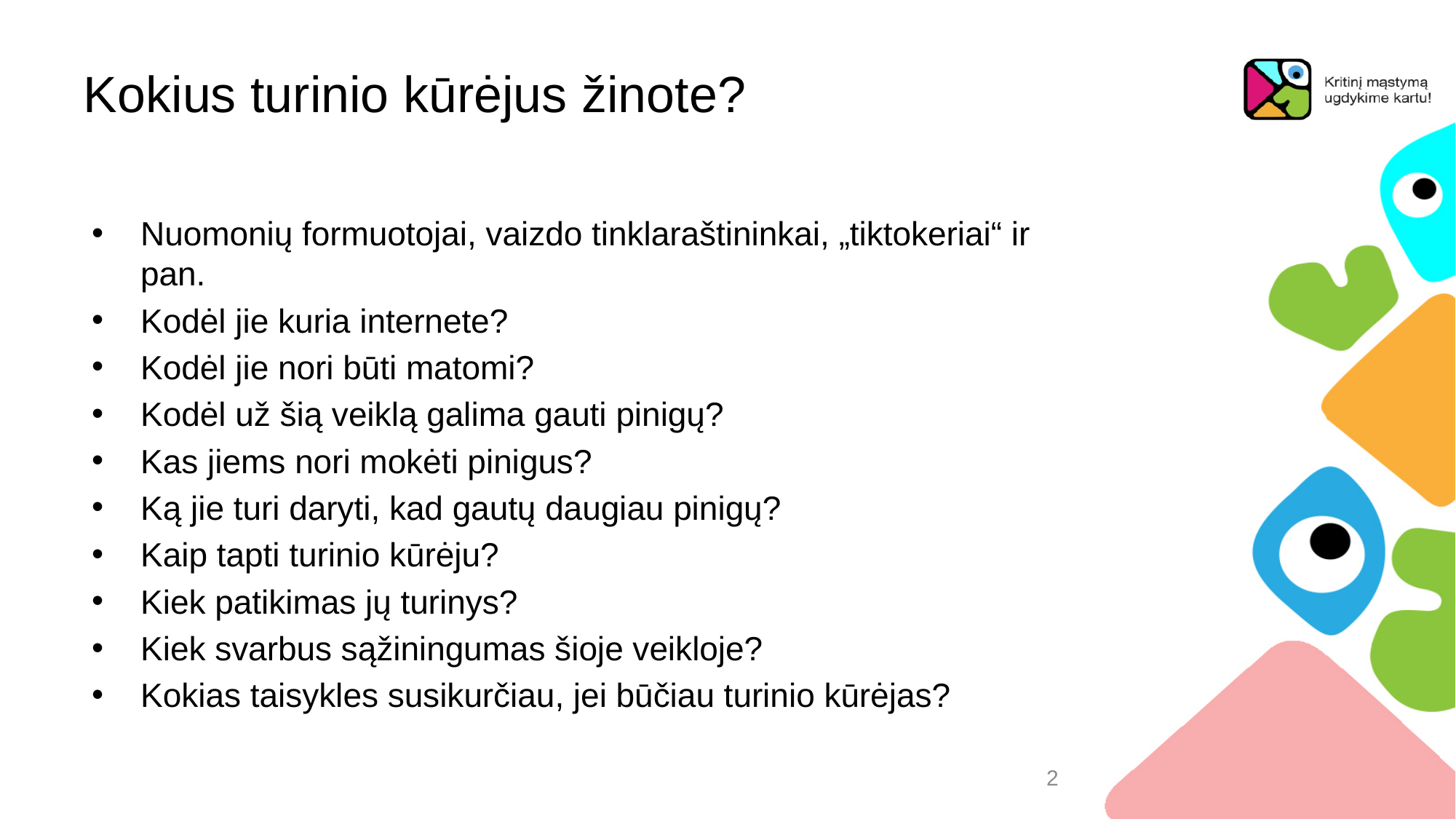

# Kokius turinio kūrėjus žinote?
Nuomonių formuotojai, vaizdo tinklaraštininkai, „tiktokeriai“ ir pan.
Kodėl jie kuria internete?
Kodėl jie nori būti matomi?
Kodėl už šią veiklą galima gauti pinigų?
Kas jiems nori mokėti pinigus?
Ką jie turi daryti, kad gautų daugiau pinigų?
Kaip tapti turinio kūrėju?
Kiek patikimas jų turinys?
Kiek svarbus sąžiningumas šioje veikloje?
Kokias taisykles susikurčiau, jei būčiau turinio kūrėjas?
2